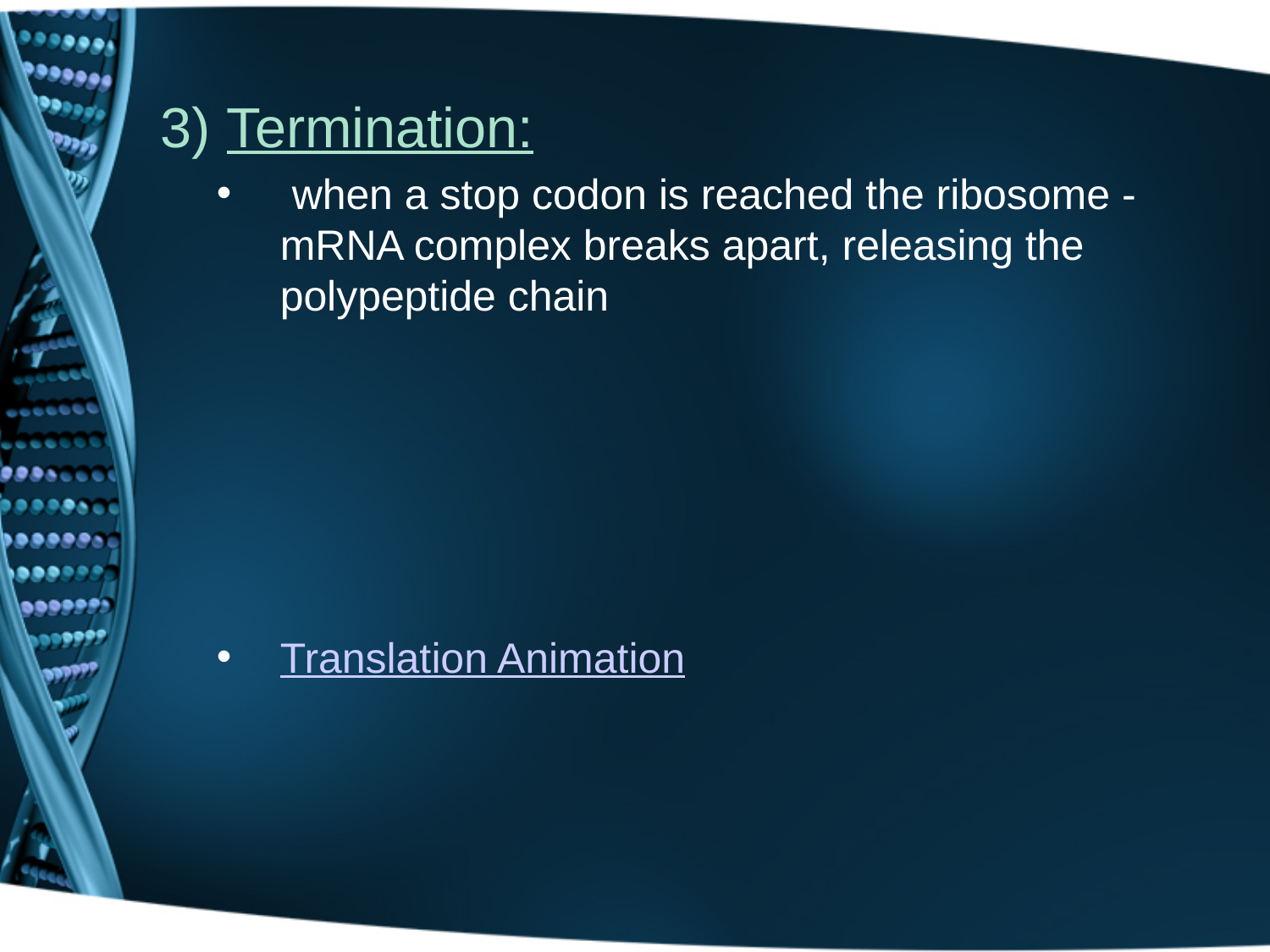

3) Termination:
 when a stop codon is reached the ribosome - mRNA complex breaks apart, releasing the polypeptide chain

Translation Animation